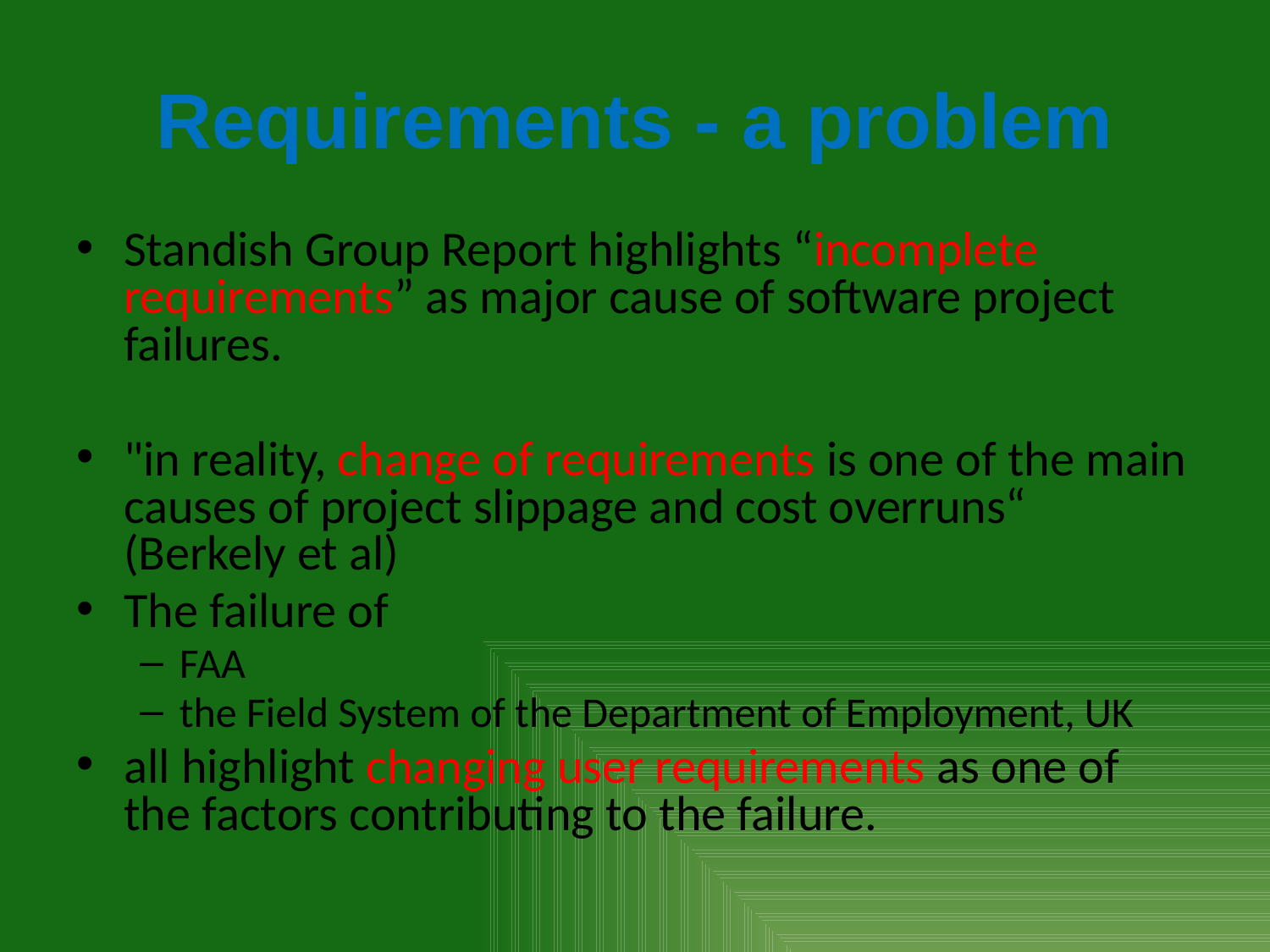

# Requirements - a problem
Standish Group Report highlights “incomplete requirements” as major cause of software project failures.

"in reality, change of requirements is one of the main causes of project slippage and cost overruns“ (Berkely et al)
The failure of
FAA
the Field System of the Department of Employment, UK
all highlight changing user requirements as one of the factors contributing to the failure.